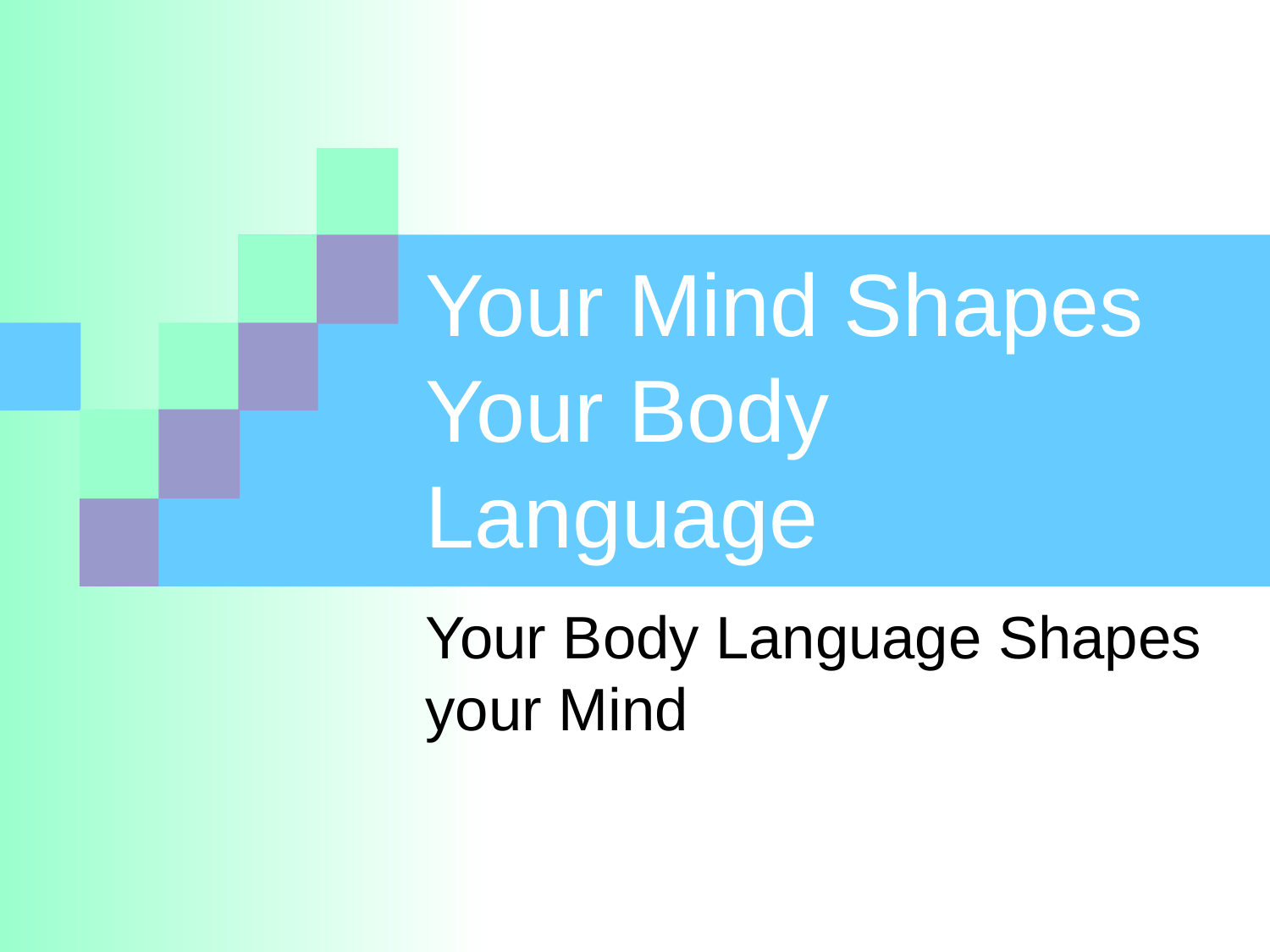

# Your Mind Shapes Your Body Language
Your Body Language Shapes your Mind